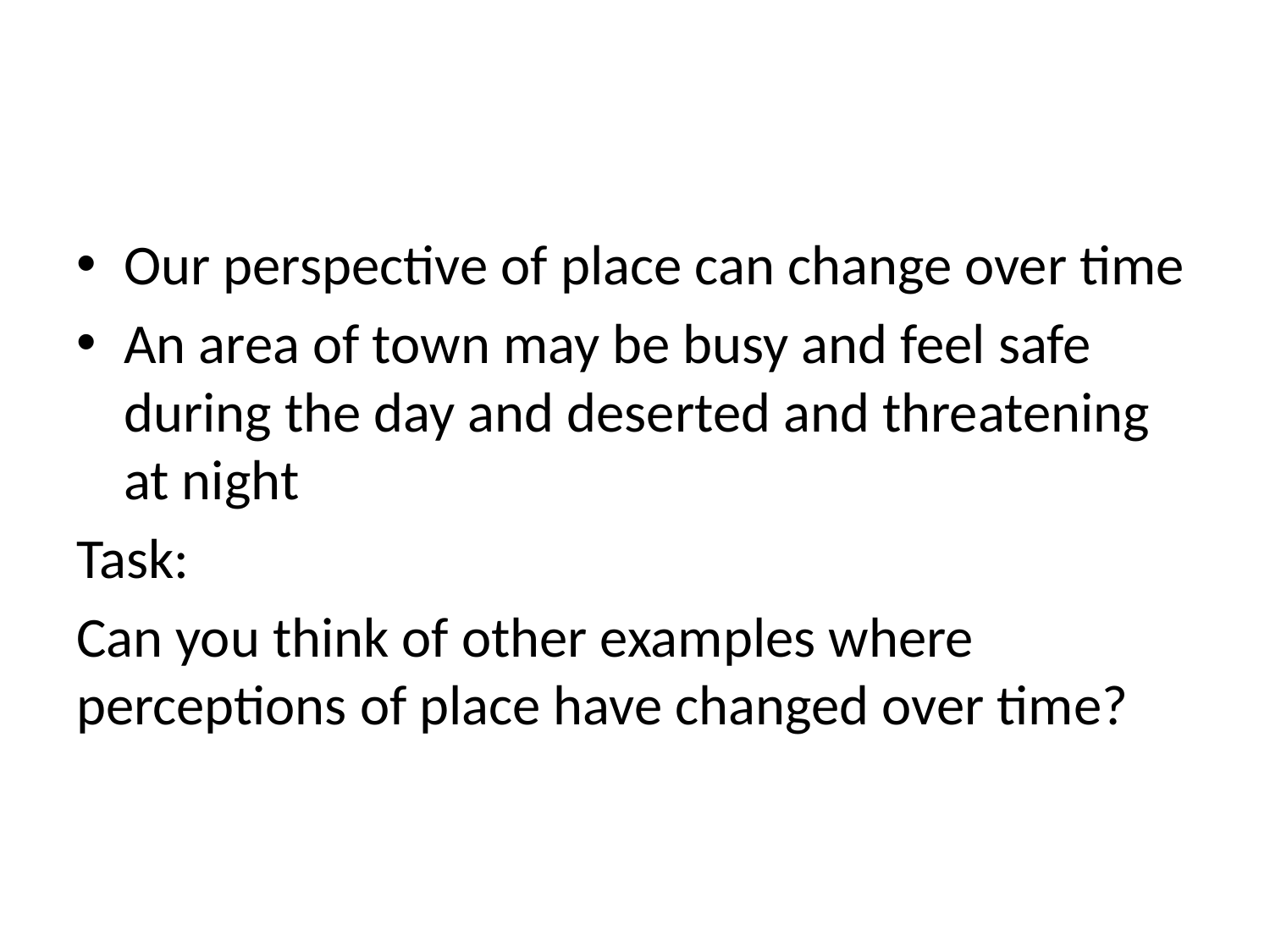

#
Our perspective of place can change over time
An area of town may be busy and feel safe during the day and deserted and threatening at night
Task:
Can you think of other examples where perceptions of place have changed over time?